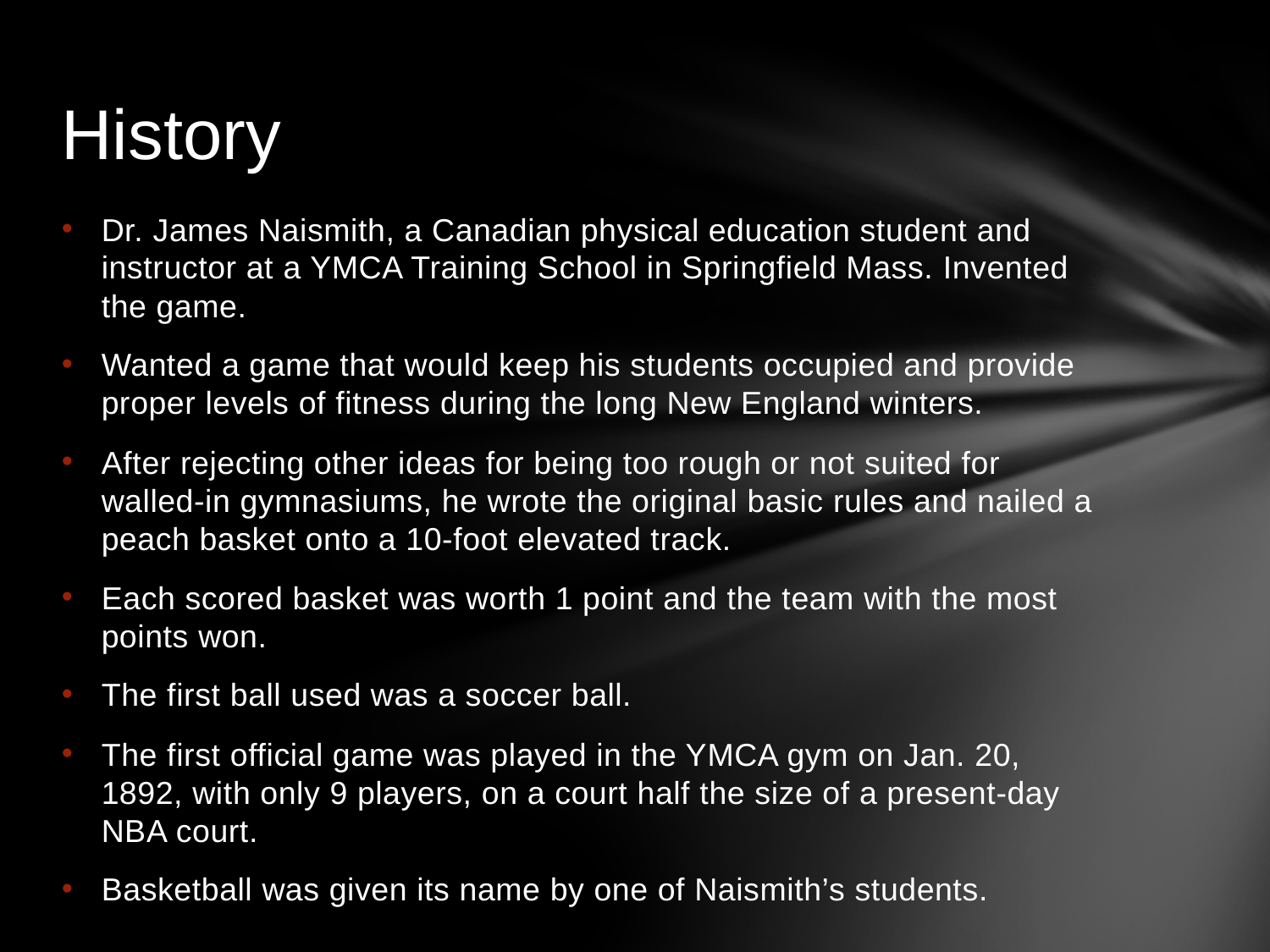

# History
Dr. James Naismith, a Canadian physical education student and instructor at a YMCA Training School in Springfield Mass. Invented the game.
Wanted a game that would keep his students occupied and provide proper levels of fitness during the long New England winters.
After rejecting other ideas for being too rough or not suited for walled-in gymnasiums, he wrote the original basic rules and nailed a peach basket onto a 10-foot elevated track.
Each scored basket was worth 1 point and the team with the most points won.
The first ball used was a soccer ball.
The first official game was played in the YMCA gym on Jan. 20, 1892, with only 9 players, on a court half the size of a present-day NBA court.
Basketball was given its name by one of Naismith’s students.